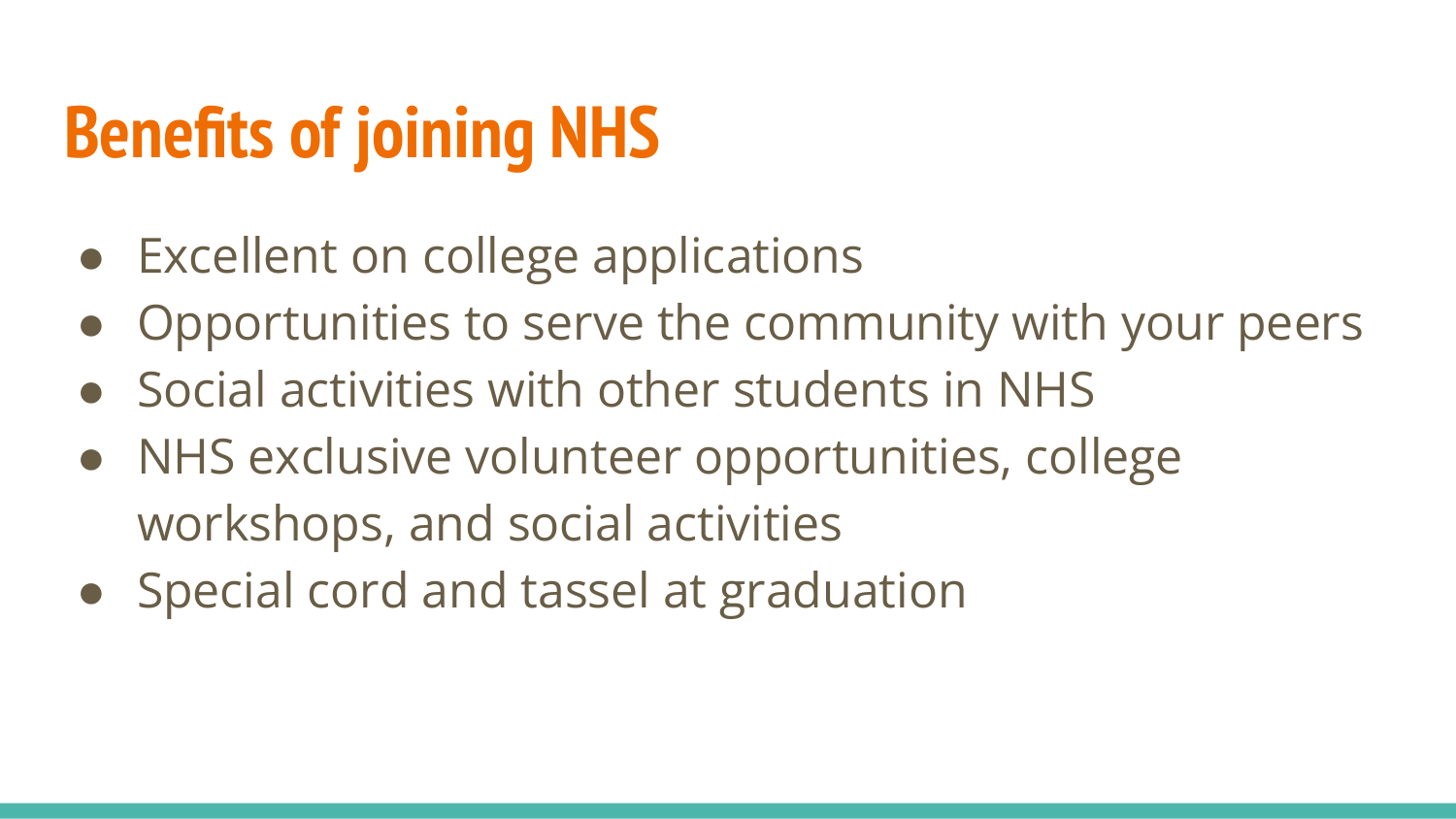

# Benefits of joining NHS
Excellent on college applications
Opportunities to serve the community with your peers
Social activities with other students in NHS
NHS exclusive volunteer opportunities, college workshops, and social activities
Special cord and tassel at graduation